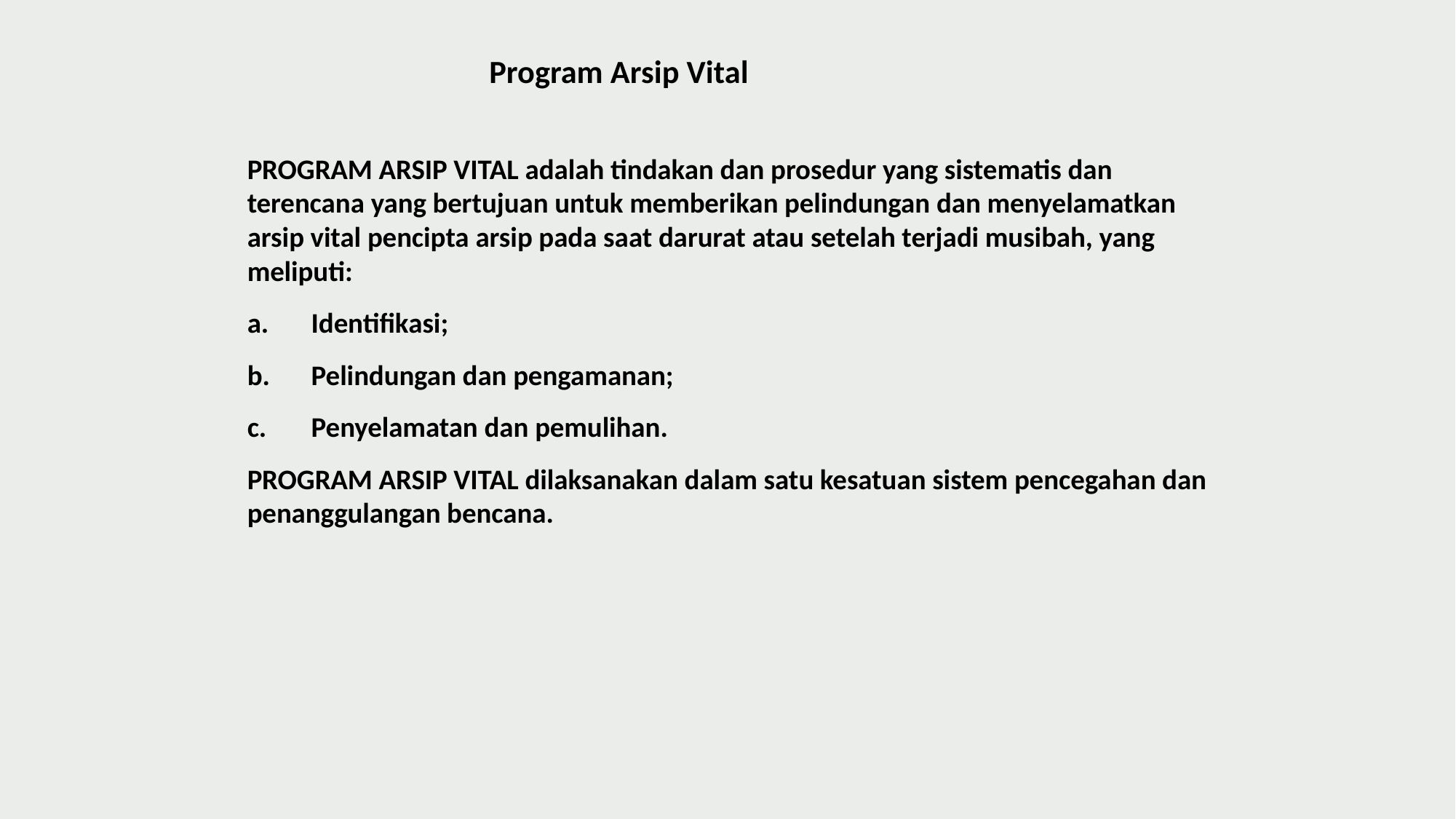

Program Arsip Vital
PROGRAM ARSIP VITAL adalah tindakan dan prosedur yang sistematis dan terencana yang bertujuan untuk memberikan pelindungan dan menyelamatkan arsip vital pencipta arsip pada saat darurat atau setelah terjadi musibah, yang meliputi:
Identifikasi;
Pelindungan dan pengamanan;
Penyelamatan dan pemulihan.
PROGRAM ARSIP VITAL dilaksanakan dalam satu kesatuan sistem pencegahan dan penanggulangan bencana.